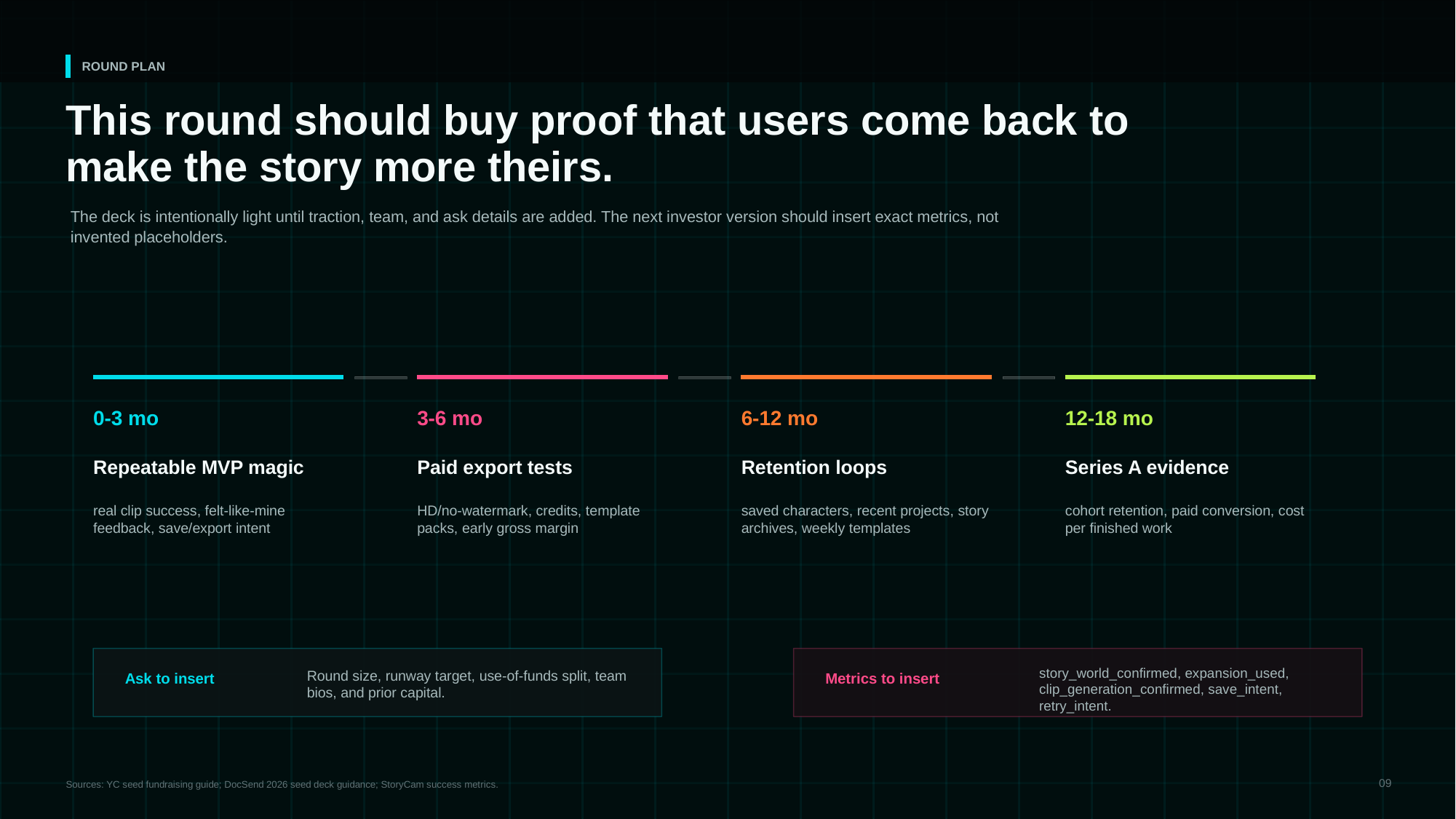

ROUND PLAN

This round should buy proof that users come back to make the story more theirs.

The deck is intentionally light until traction, team, and ask details are added. The next investor version should insert exact metrics, not invented placeholders.

0-3 mo
3-6 mo
6-12 mo
12-18 mo

Repeatable MVP magic
Paid export tests
Retention loops
Series A evidence
real clip success, felt-like-mine feedback, save/export intent
HD/no-watermark, credits, template packs, early gross margin
saved characters, recent projects, story archives, weekly templates
cohort retention, paid conversion, cost per finished work

story_world_confirmed, expansion_used, clip_generation_confirmed, save_intent, retry_intent.
Round size, runway target, use-of-funds split, team bios, and prior capital.
Ask to insert
Metrics to insert

09
Sources: YC seed fundraising guide; DocSend 2026 seed deck guidance; StoryCam success metrics.